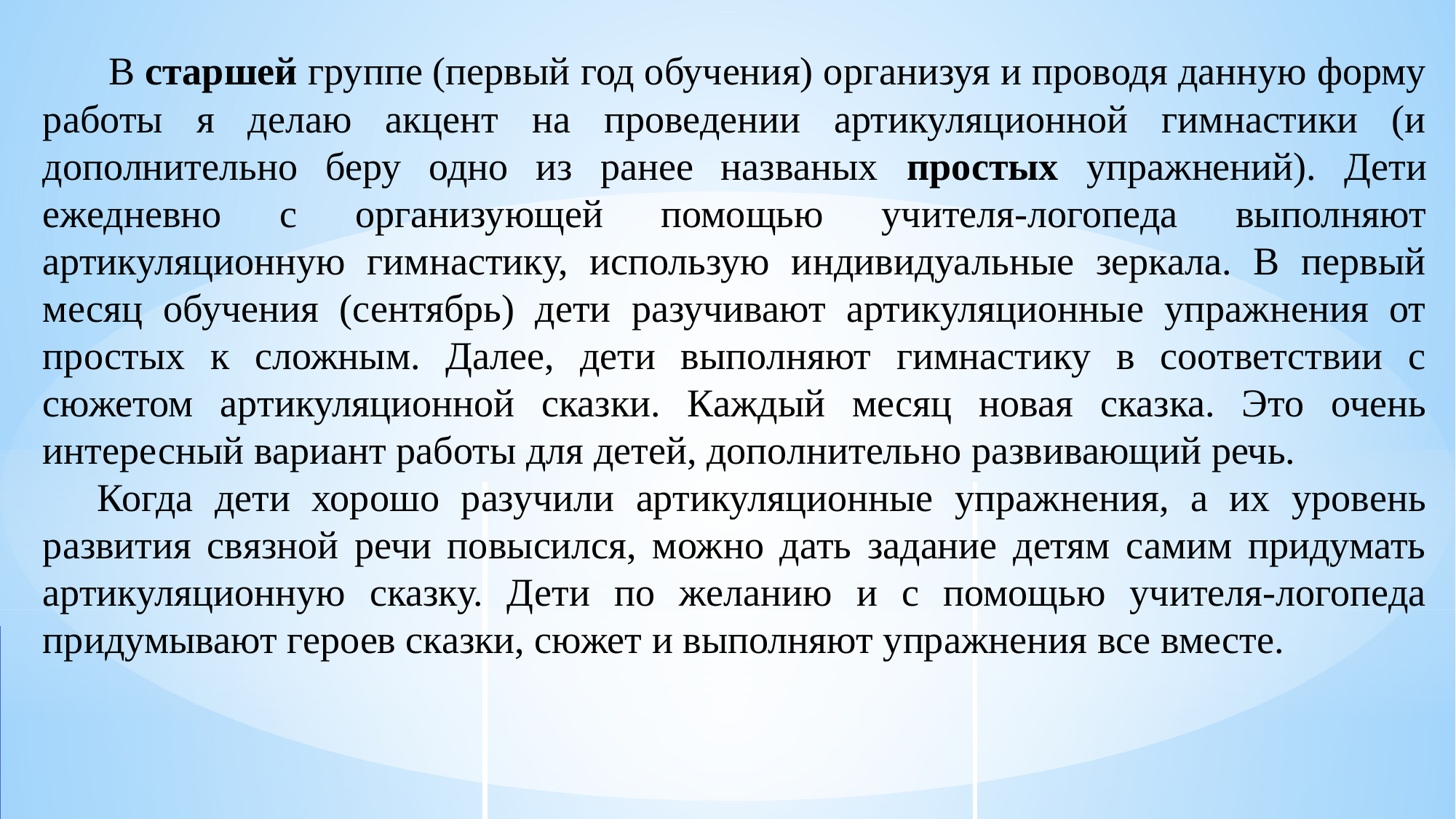

В старшей группе (первый год обучения) организуя и проводя данную форму работы я делаю акцент на проведении артикуляционной гимнастики (и дополнительно беру одно из ранее названых простых упражнений). Дети ежедневно с организующей помощью учителя-логопеда выполняют артикуляционную гимнастику, использую индивидуальные зеркала. В первый месяц обучения (сентябрь) дети разучивают артикуляционные упражнения от простых к сложным. Далее, дети выполняют гимнастику в соответствии с сюжетом артикуляционной сказки. Каждый месяц новая сказка. Это очень интересный вариант работы для детей, дополнительно развивающий речь.
Когда дети хорошо разучили артикуляционные упражнения, а их уровень развития связной речи повысился, можно дать задание детям самим придумать артикуляционную сказку. Дети по желанию и с помощью учителя-логопеда придумывают героев сказки, сюжет и выполняют упражнения все вместе.